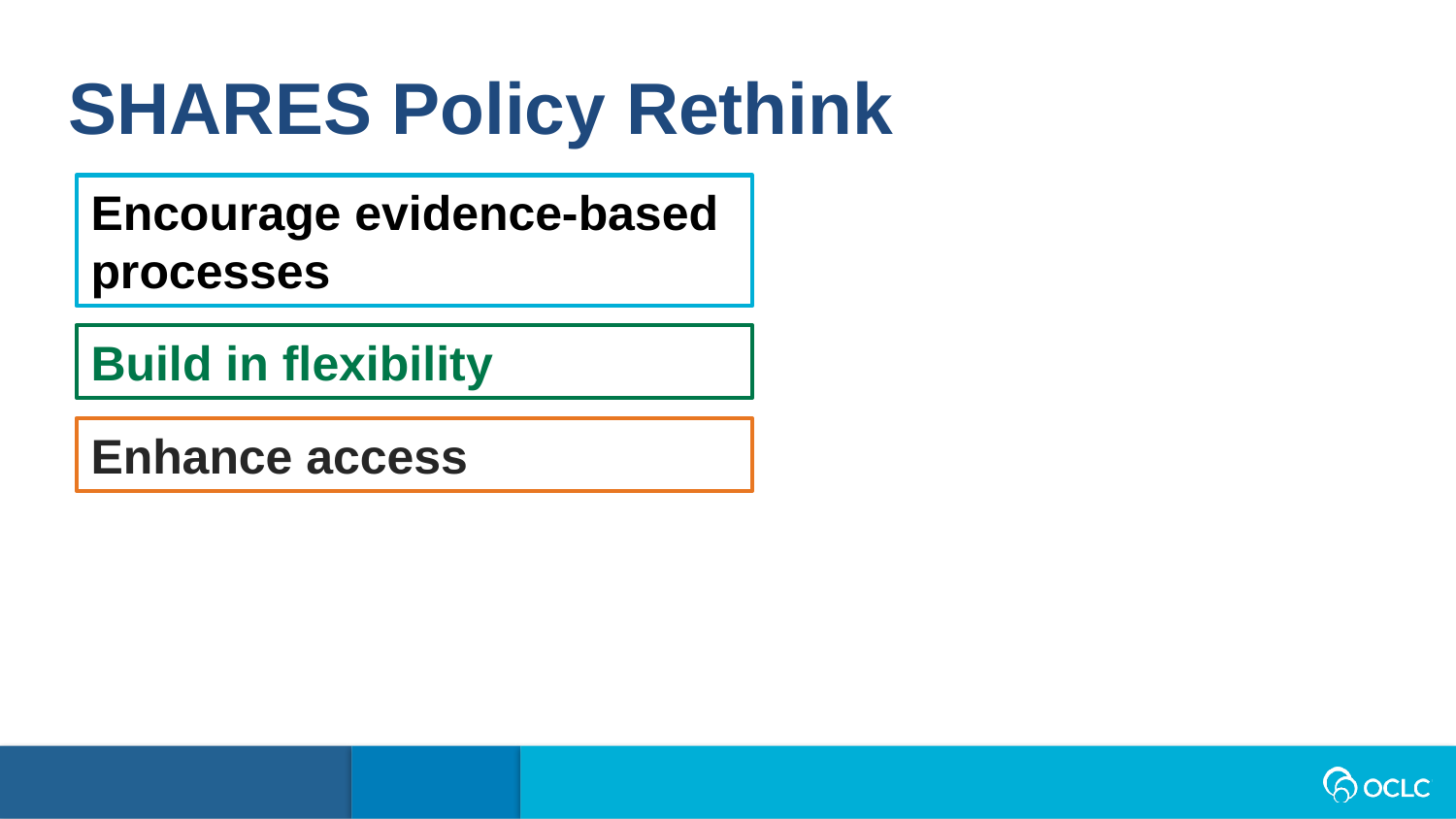

SHARES Policy Rethink
Encourage evidence-based
processes
Build in flexibility
Enhance access